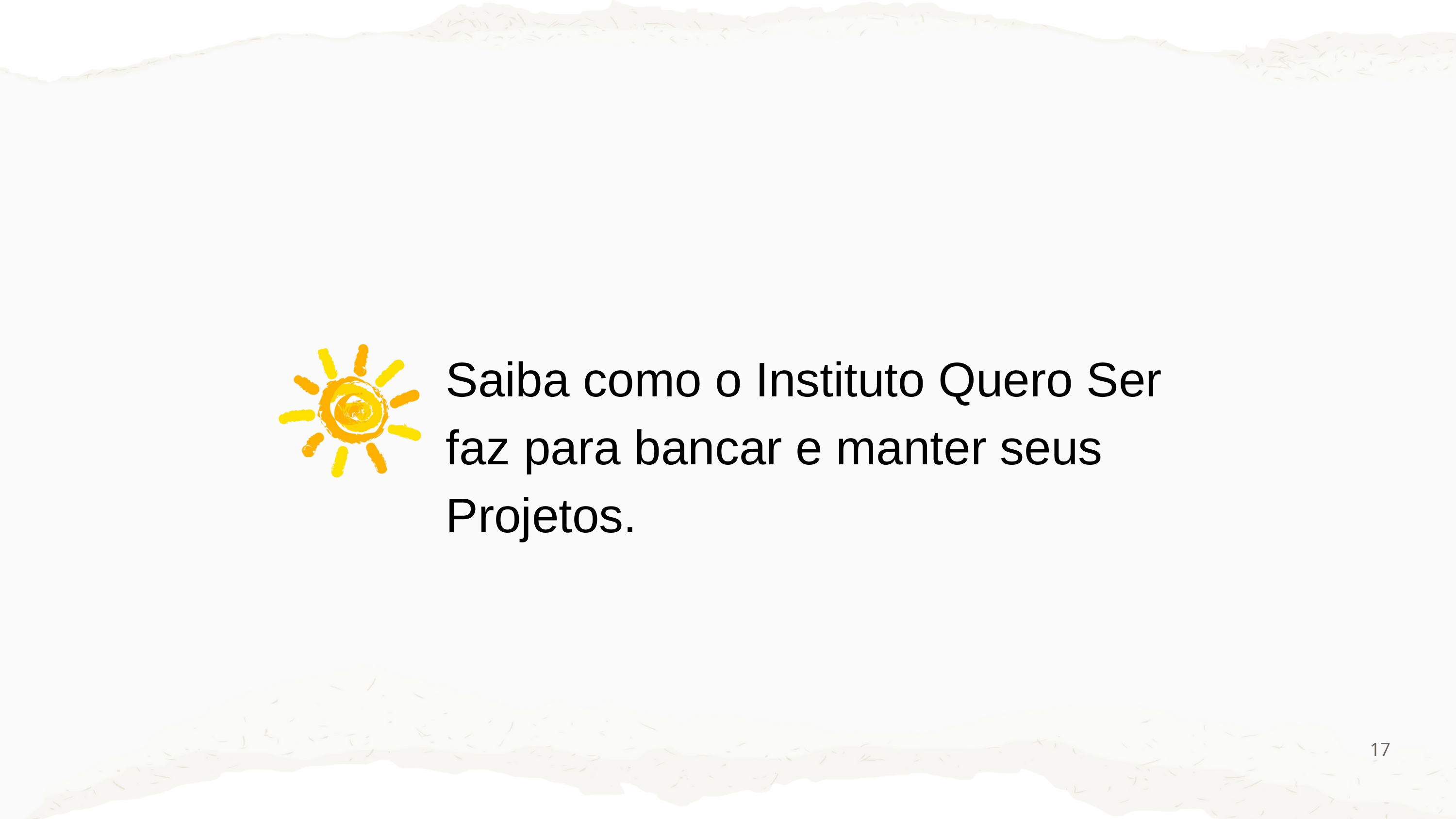

Saiba como o Instituto Quero Ser faz para bancar e manter seus Projetos.
17